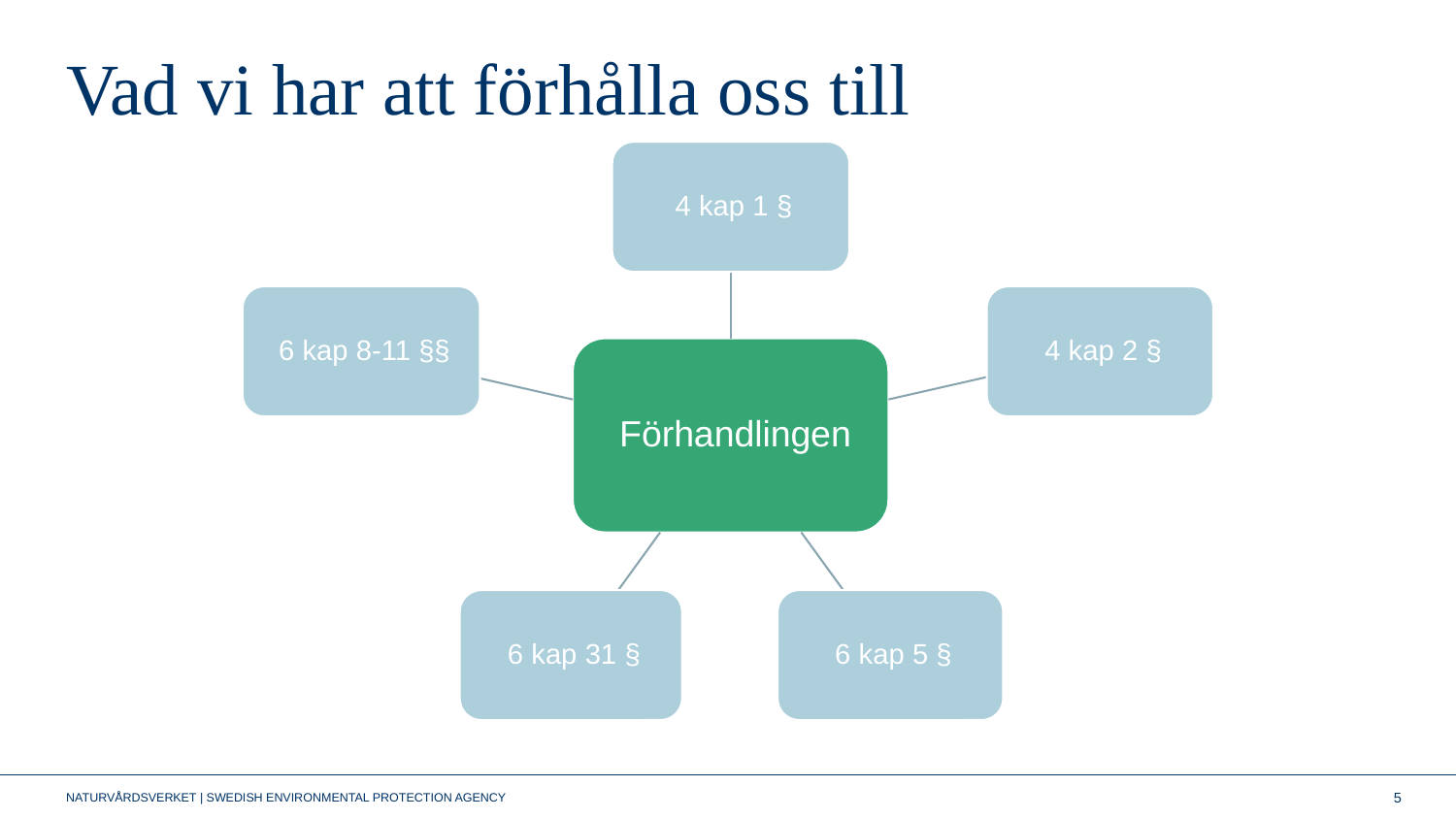

# Vad vi har att förhålla oss till
Förhandlingen
4 kap 1 §
4 kap 2 §
6 kap 5 §
6 kap 31 §
6 kap 8-11 §§
5
NATURVÅRDSVERKET | SWEDISH ENVIRONMENTAL PROTECTION AGENCY